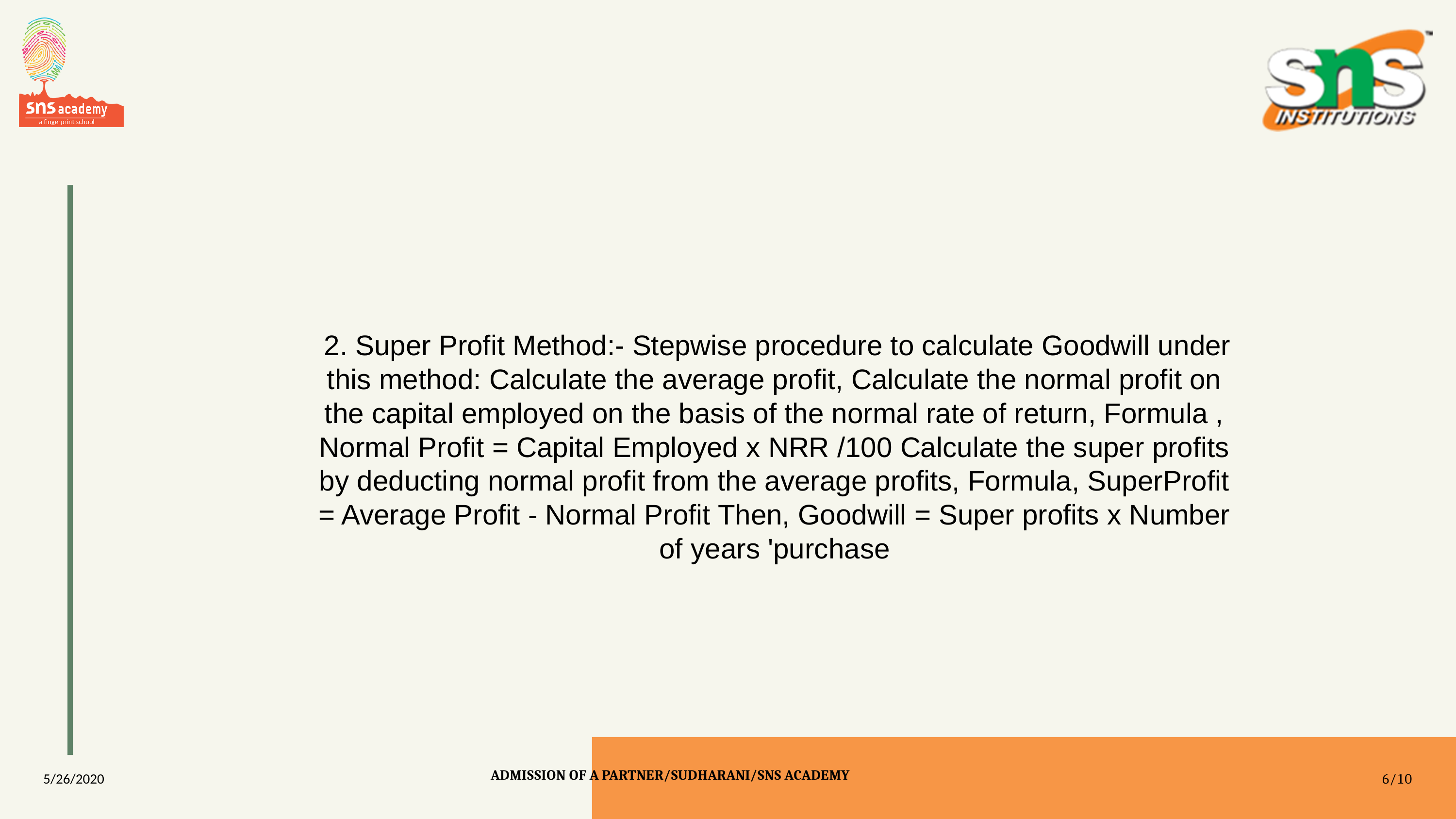

2. Super Profit Method:- Stepwise procedure to calculate Goodwill under this method: Calculate the average profit, Calculate the normal profit on the capital employed on the basis of the normal rate of return, Formula , Normal Profit = Capital Employed x NRR /100 Calculate the super profits by deducting normal profit from the average profits, Formula, SuperProfit = Average Profit - Normal Profit Then, Goodwill = Super profits x Number of years 'purchase

5/26/2020
6/10
ADMISSION OF A PARTNER/SUDHARANI/SNS ACADEMY